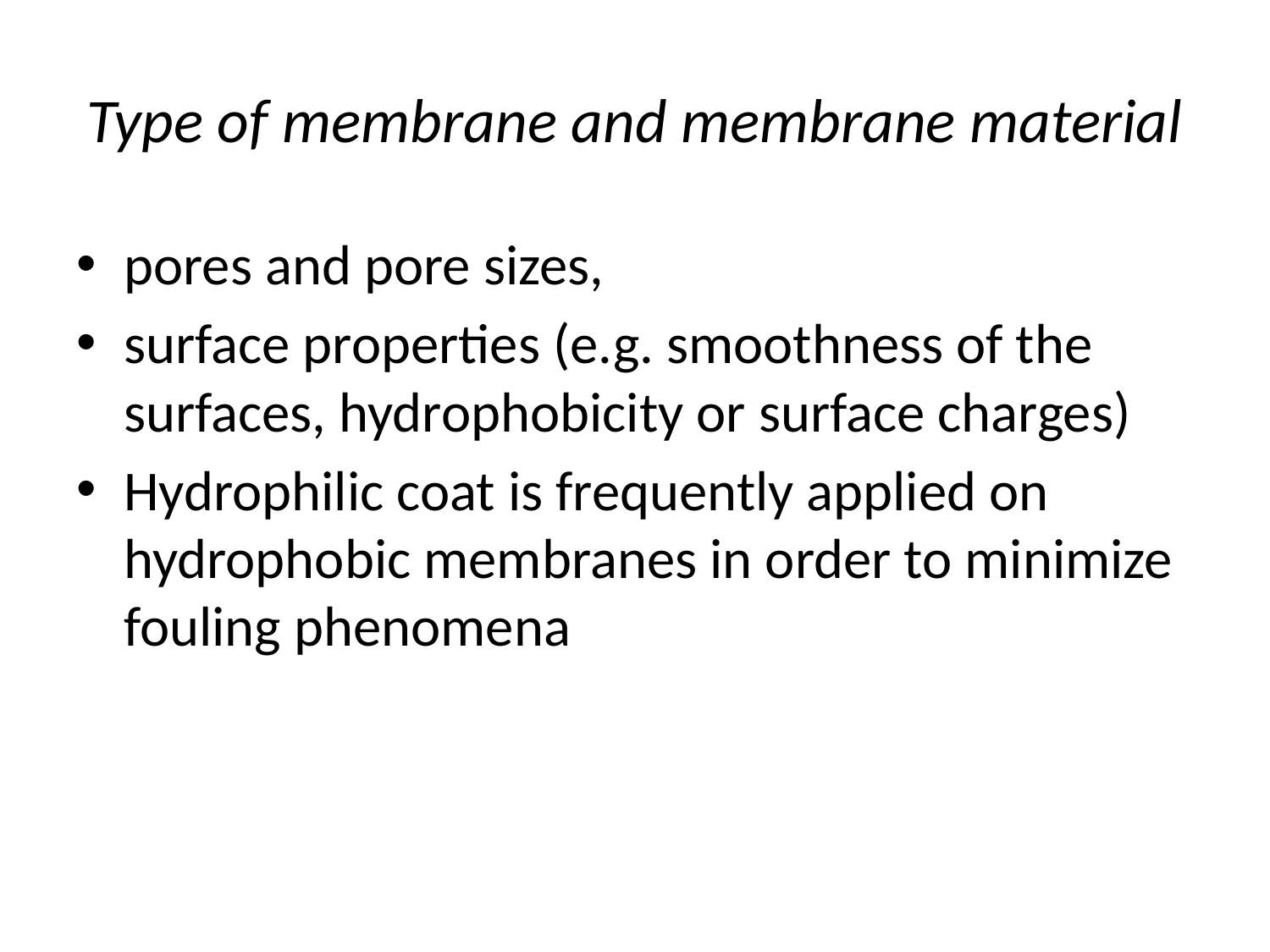

# Type of membrane and membrane material
pores and pore sizes,
surface properties (e.g. smoothness of the surfaces, hydrophobicity or surface charges)
Hydrophilic coat is frequently applied on hydrophobic membranes in order to minimize fouling phenomena